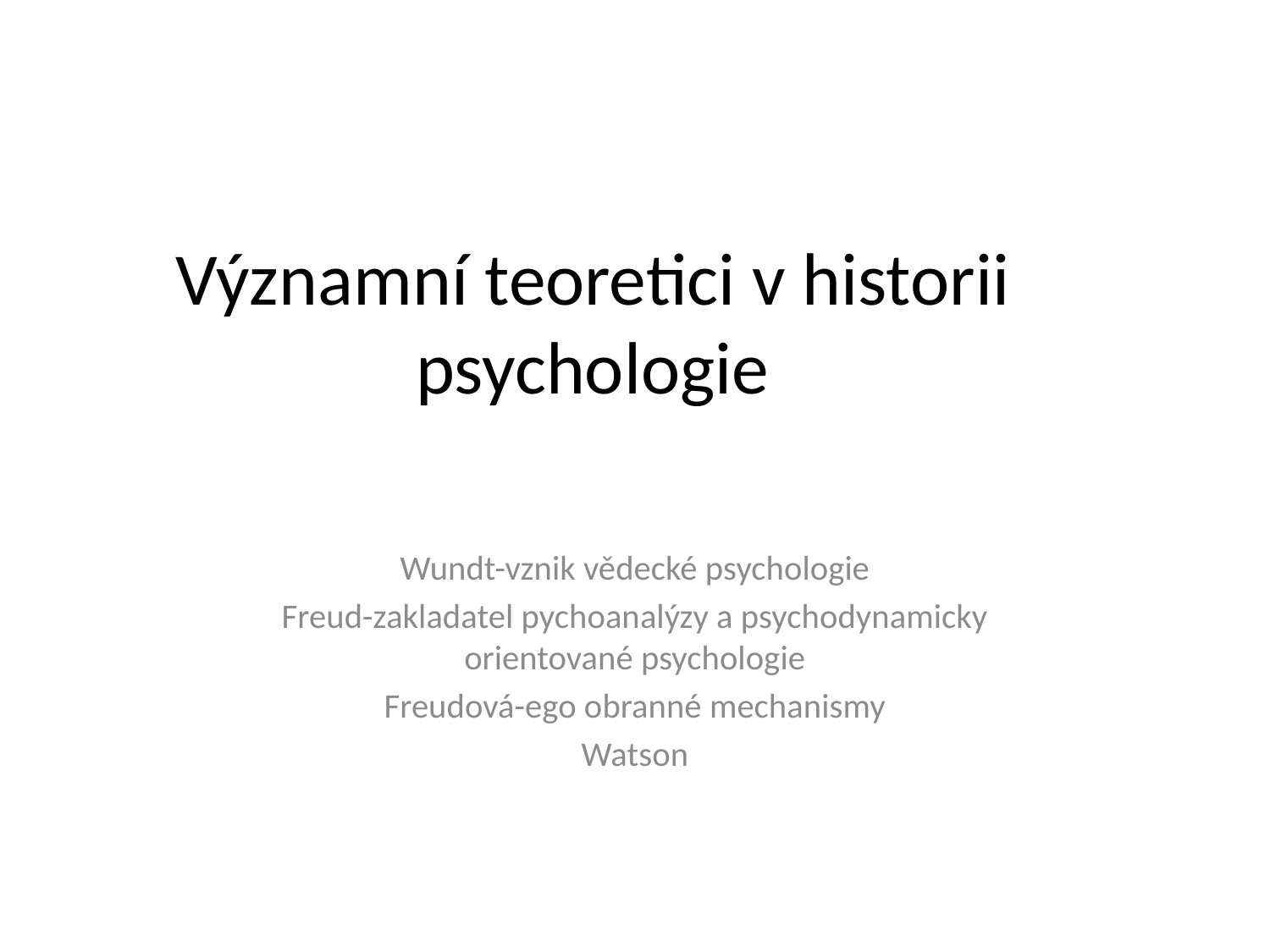

# Významní teoretici v historii psychologie
Wundt-vznik vědecké psychologie
Freud-zakladatel pychoanalýzy a psychodynamicky orientované psychologie
Freudová-ego obranné mechanismy
Watson